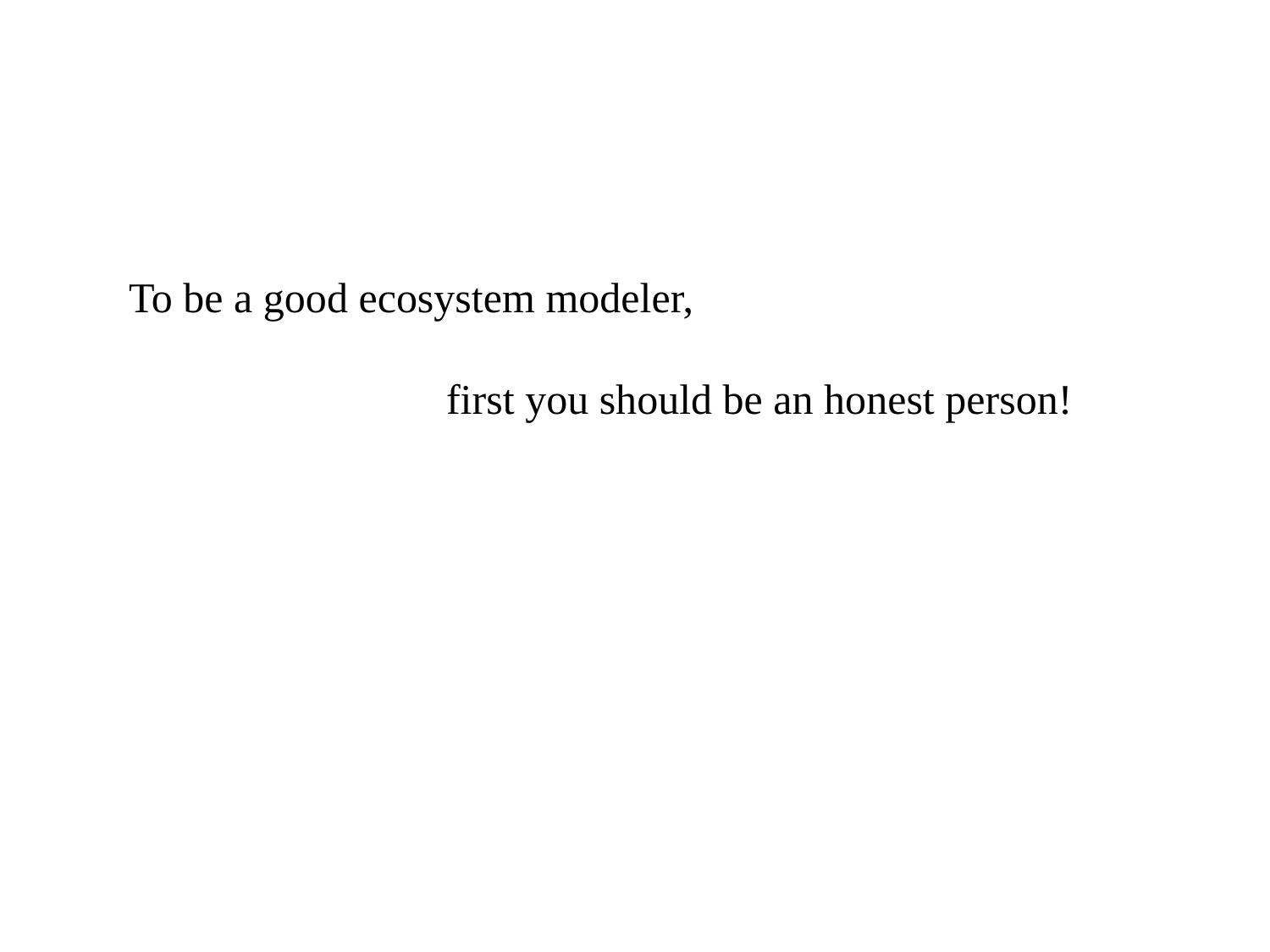

To be a good ecosystem modeler,

                              first you should be an honest person!